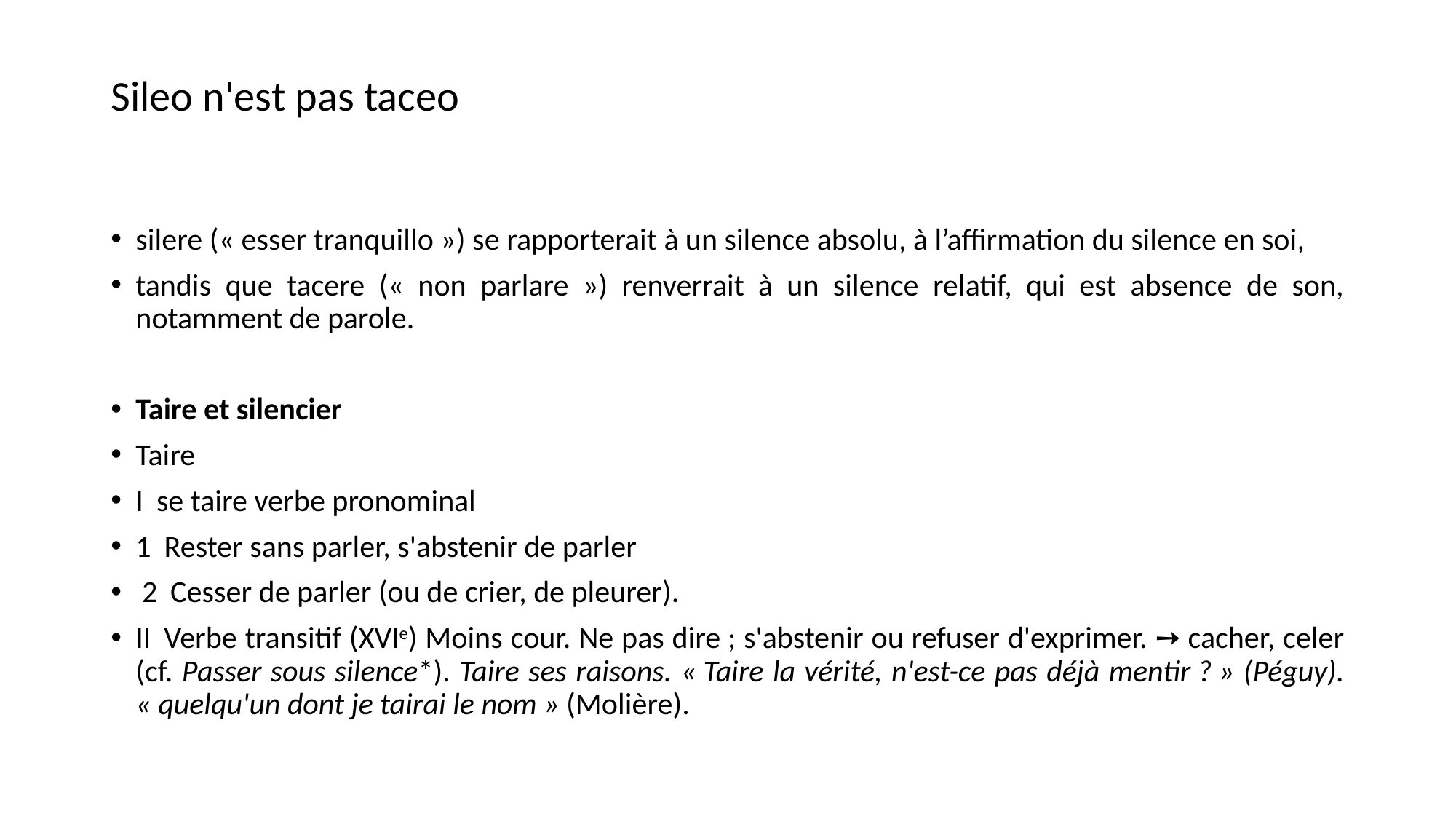

# Sileo n'est pas taceo
silere (« esser tranquillo ») se rapporterait à un silence absolu, à l’affirmation du silence en soi,
tandis que tacere (« non parlare ») renverrait à un silence relatif, qui est absence de son, notamment de parole.

Taire et silencier
Taire
I  se taire verbe pronominal
1  Rester sans parler, s'abstenir de parler
 2  Cesser de parler (ou de crier, de pleurer).
II  Verbe transitif (xvie) Moins cour. Ne pas dire ; s'abstenir ou refuser d'exprimer. ➙ cacher, celer (cf. Passer sous silence*). Taire ses raisons. « Taire la vérité, n'est-ce pas déjà mentir ? » (Péguy). « quelqu'un dont je tairai le nom » (Molière).